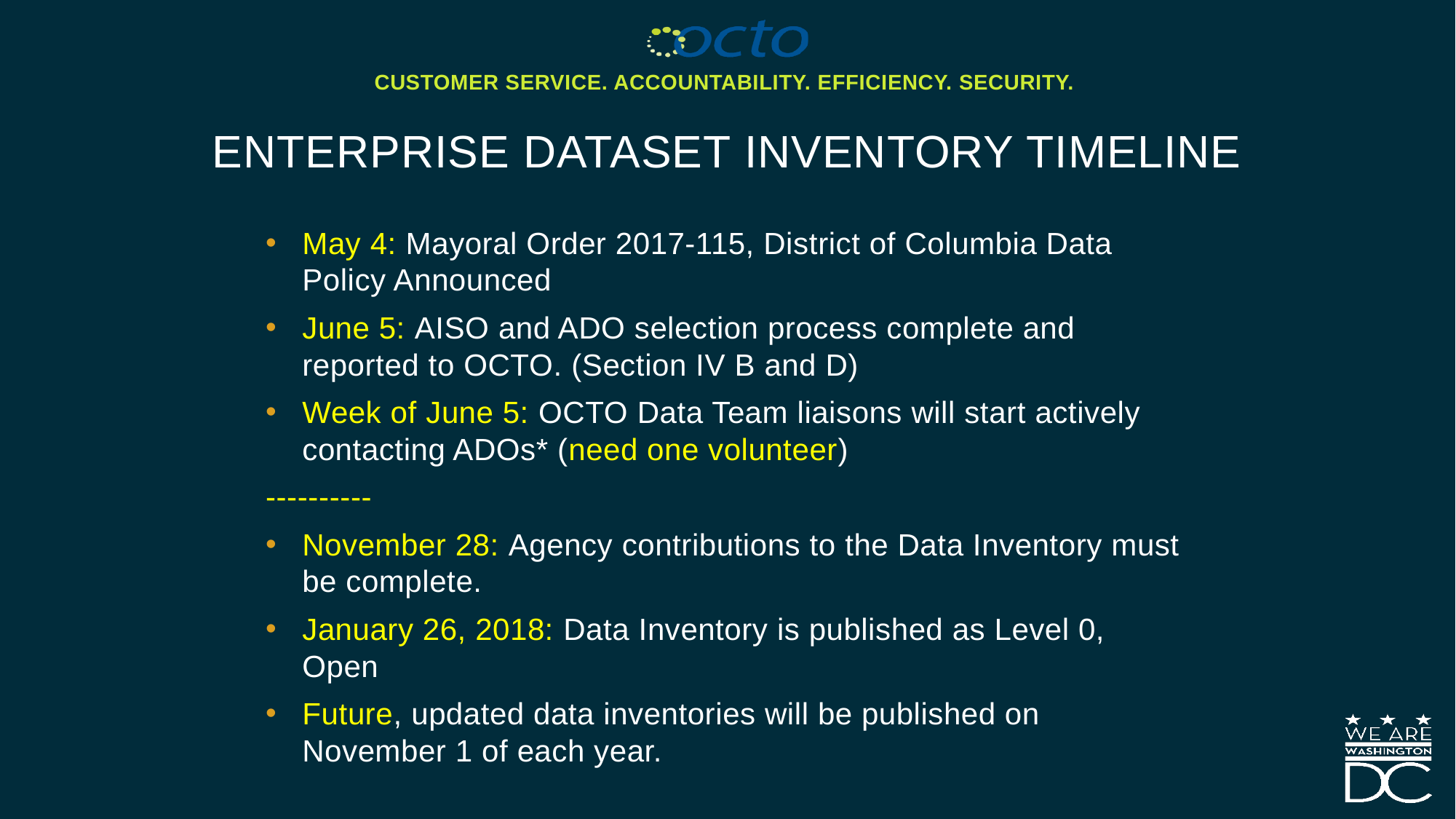

# Enterprise dataset inventory timeline
May 4: Mayoral Order 2017-115, District of Columbia Data Policy Announced
June 5: AISO and ADO selection process complete and reported to OCTO. (Section IV B and D)
Week of June 5: OCTO Data Team liaisons will start actively contacting ADOs* (need one volunteer)
----------
November 28: Agency contributions to the Data Inventory must be complete.
January 26, 2018: Data Inventory is published as Level 0, Open
Future, updated data inventories will be published on November 1 of each year.